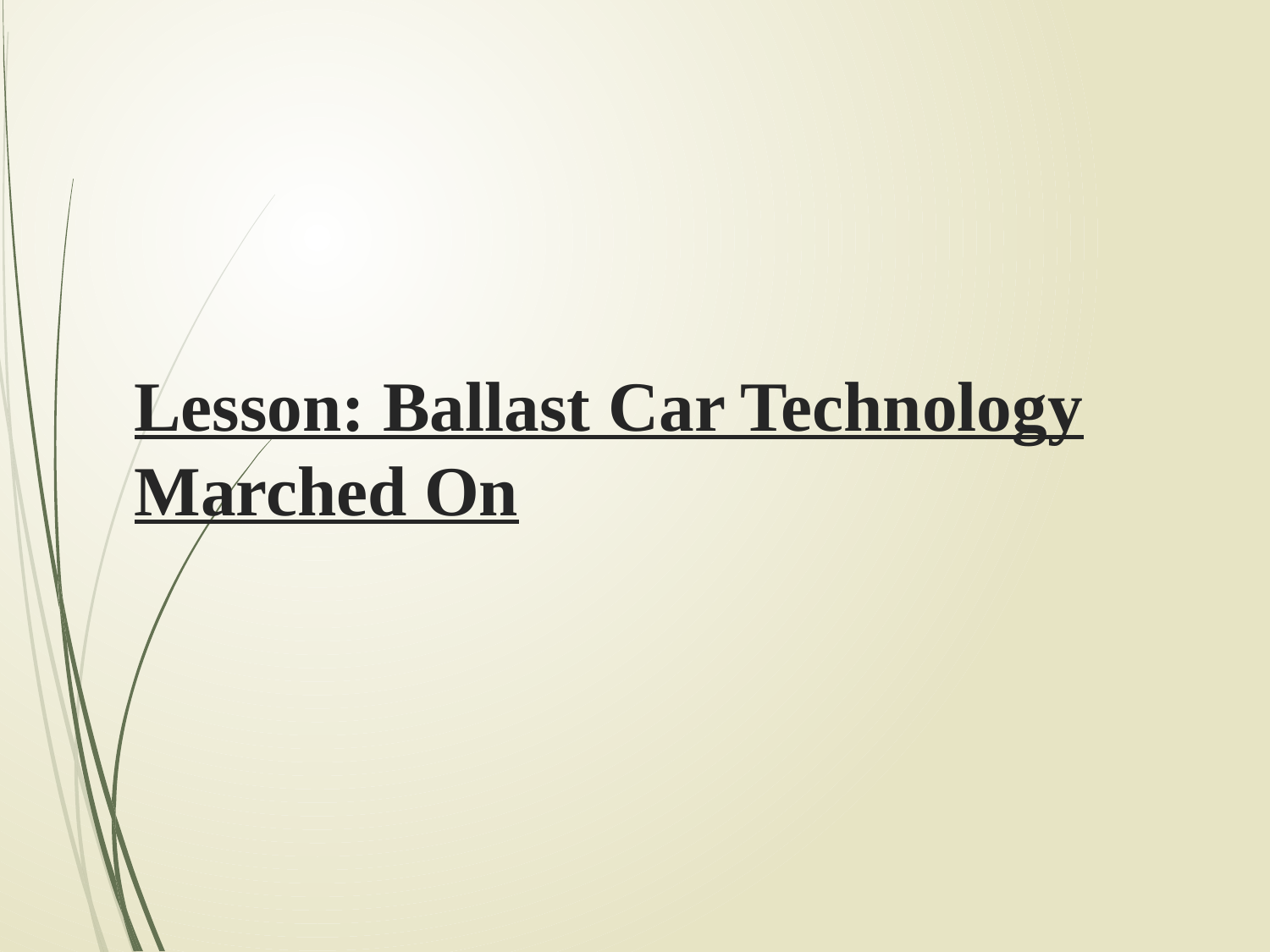

# Lesson: Ballast Car Technology Marched On